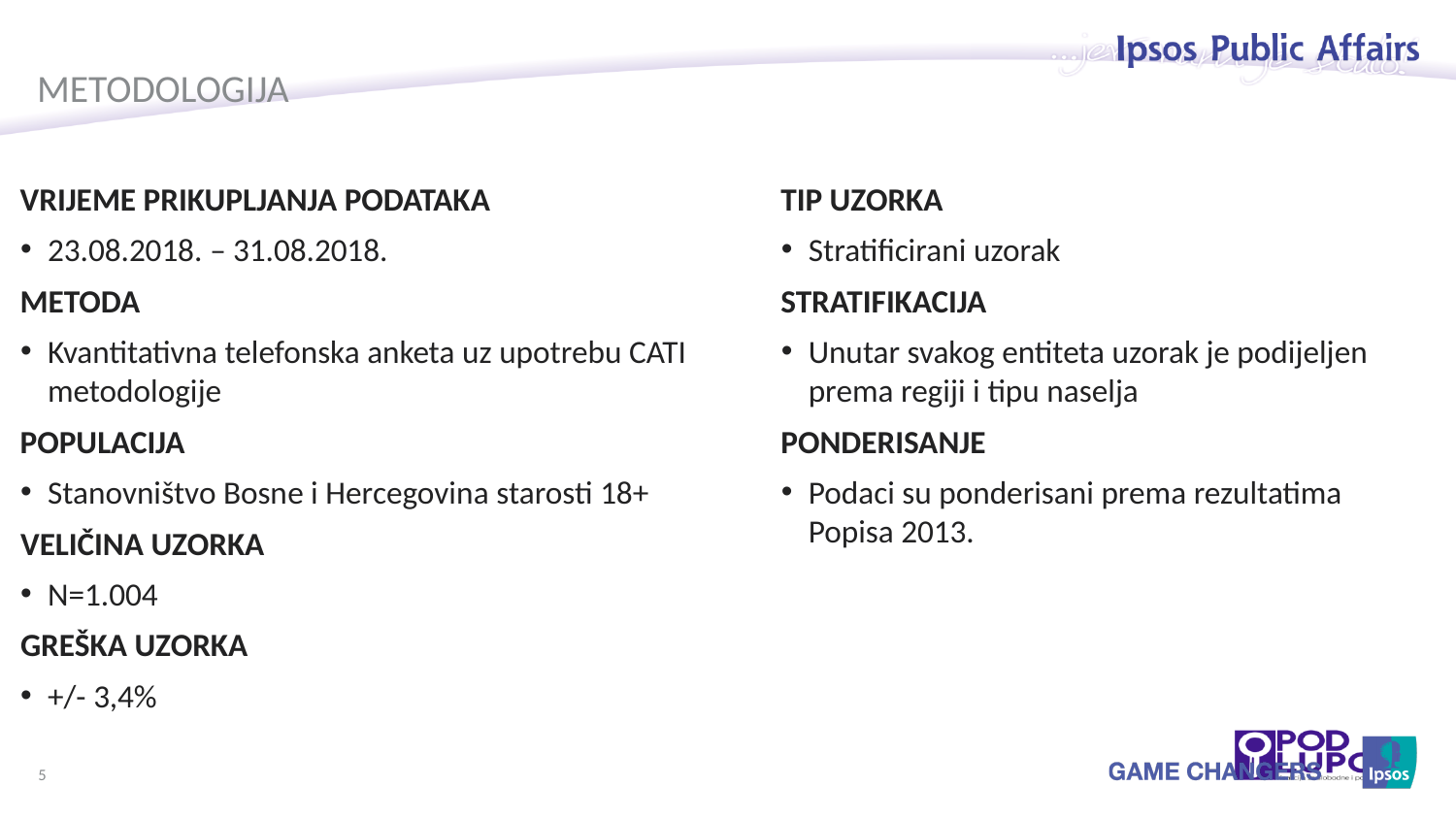

metodologija
VRIJEME PRIKUPLJANJA PODATAKA
23.08.2018. – 31.08.2018.
METODA
Kvantitativna telefonska anketa uz upotrebu CATI metodologije
populacija
Stanovništvo Bosne i Hercegovina starosti 18+
Veličina uzorka
N=1.004
Greška uzorka
+/- 3,4%

TIP UZORKA
Stratificirani uzorak
Stratifikacija
Unutar svakog entiteta uzorak je podijeljen prema regiji i tipu naselja
Ponderisanje
Podaci su ponderisani prema rezultatima Popisa 2013.